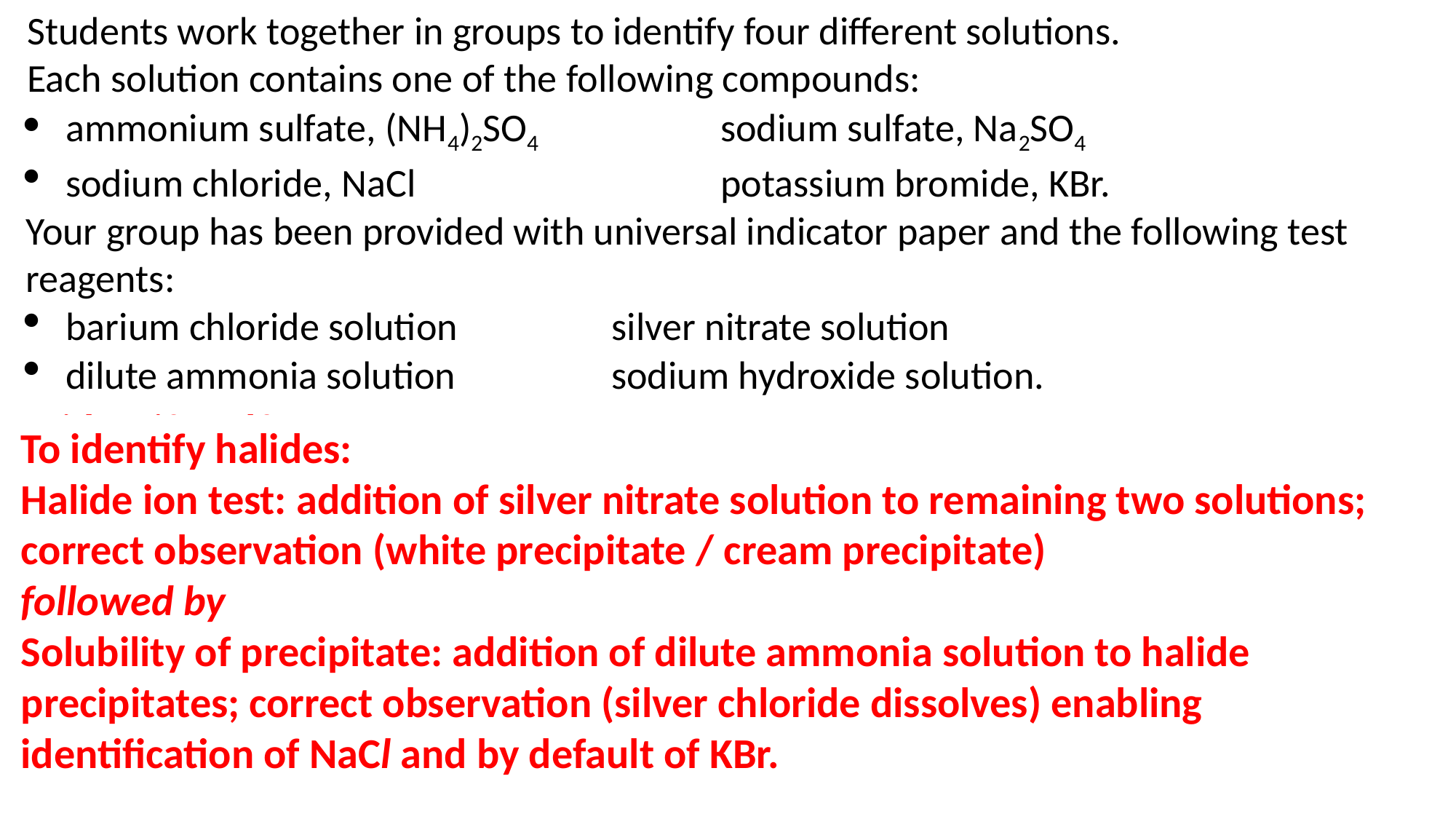

Students work together in groups to identify four different solutions.
Each solution contains one of the following compounds:
ammonium sulfate, (NH4)2SO4		sodium sulfate, Na2SO4
sodium chloride, NaCl			potassium bromide, KBr.
Your group has been provided with universal indicator paper and the following test reagents:
barium chloride solution		silver nitrate solution
dilute ammonia solution		sodium hydroxide solution.
 A student in your group suggests the following plan:
Add about 1 cm depth of each solution into separate test-tubes.
Add a few drops of barium chloride solution to each test-tube.
A white precipitate will show which solutions contain sulfate ions.
Two of the solutions will form a white precipitate.
Describe how you would expand this plan so that all four solutions could be identified using a positive test result.  You should provide observations and conclusions that would enable your group to identify all four solutions.                                                                    [6]
To identify sulfates:
Ammonium ion test: on the sulfates already identified; warm with NaOH(aq) followed by
Universal indicator test: use of moist indicator paper on (ammonia) gas; correct observation (alkaline gas / high pH / blue or purple) for identification of (NH4)2SO4, and by default of Na2SO4.

To identify halides:
Halide ion test: addition of silver nitrate solution to remaining two solutions; correct observation (white precipitate / cream precipitate)
followed by
Solubility of precipitate: addition of dilute ammonia solution to halide precipitates; correct observation (silver chloride dissolves) enabling identification of NaCl and by default of KBr.